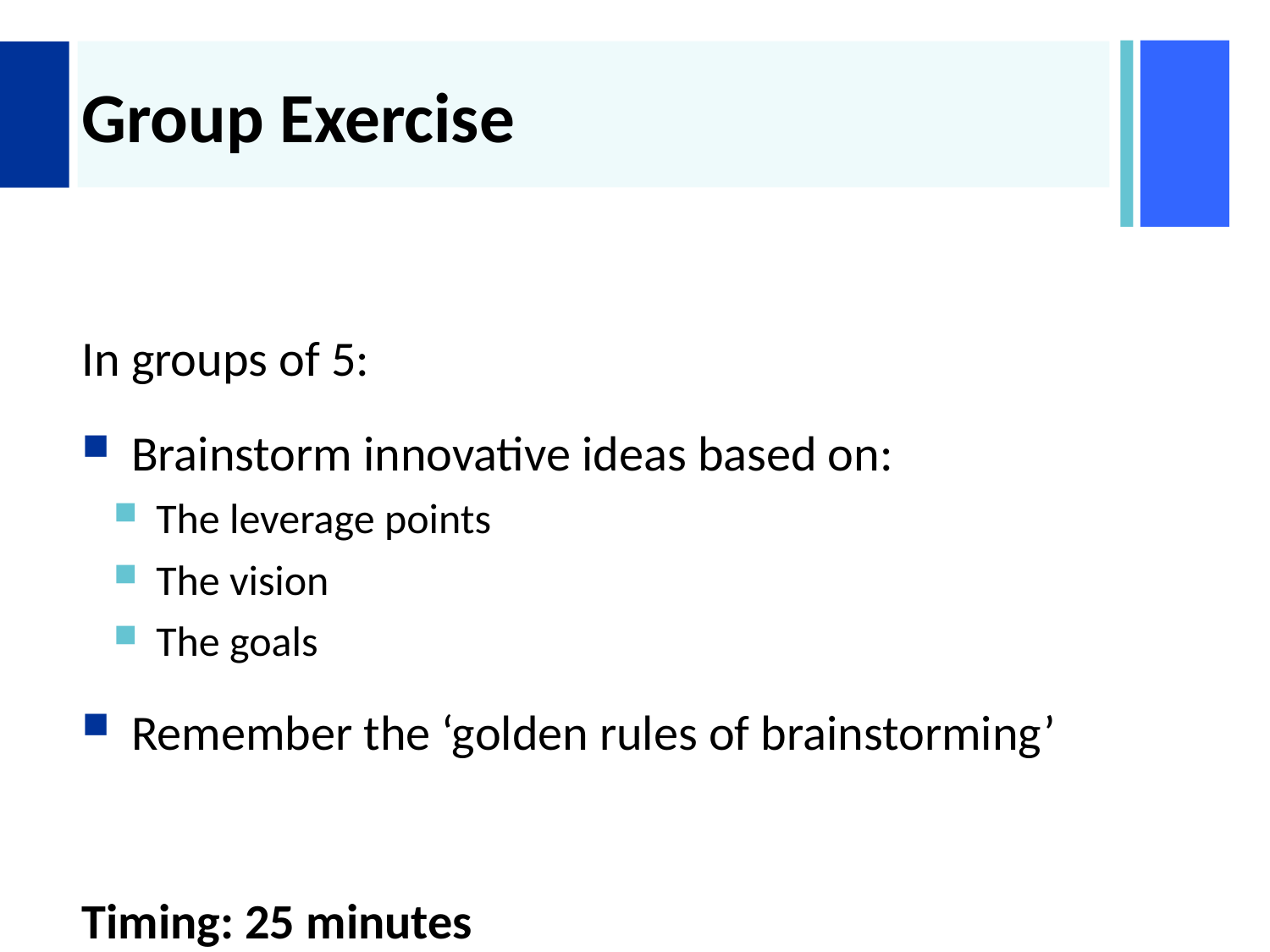

# Group Exercise
In groups of 5:
Brainstorm innovative ideas based on:
The leverage points
The vision
The goals
Remember the ‘golden rules of brainstorming’

Timing: 25 minutes